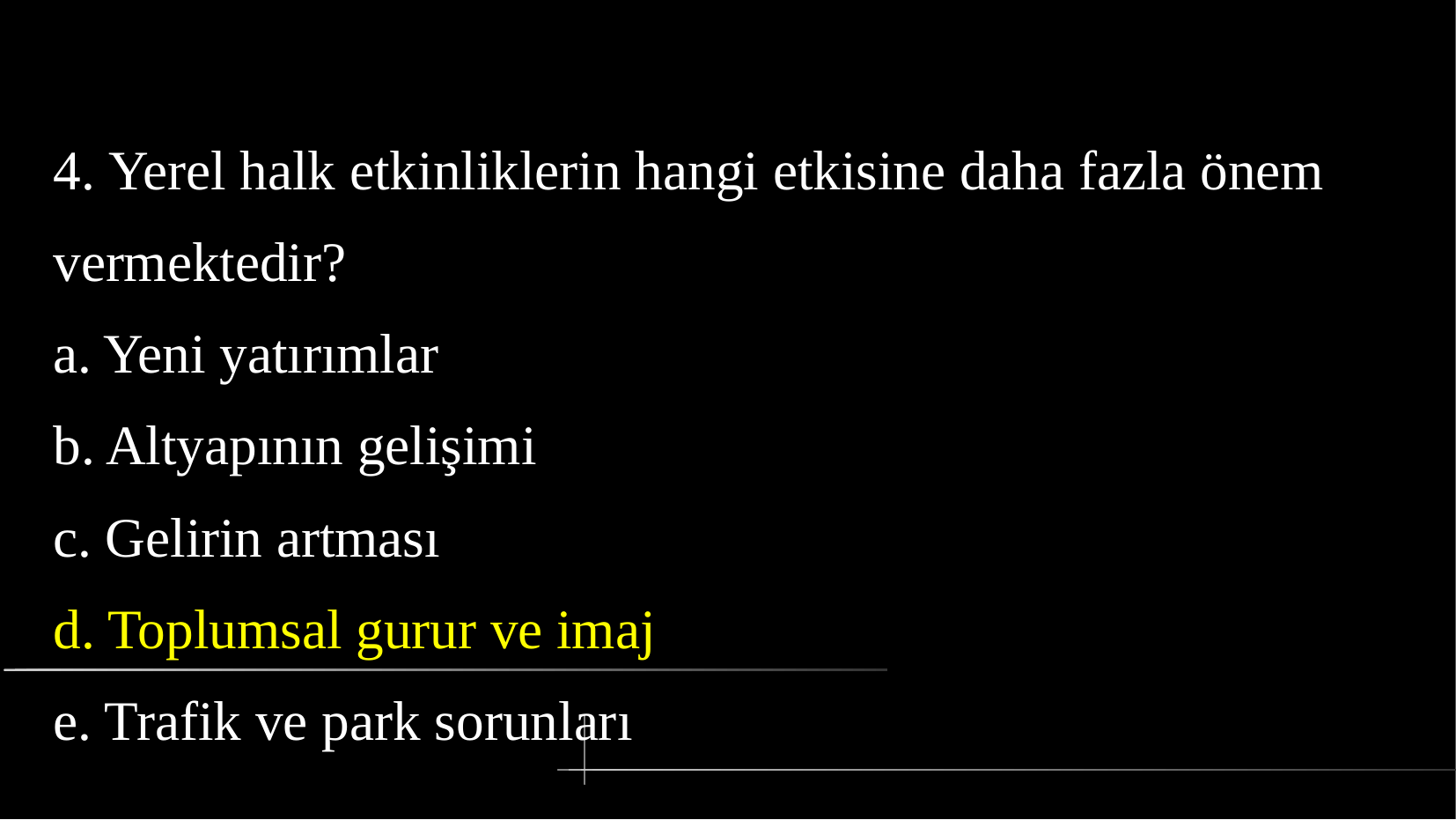

# 4. Yerel halk etkinliklerin hangi etkisine daha fazla önem
vermektedir?
a. Yeni yatırımlar
b. Altyapının gelişimi
c. Gelirin artması
d. Toplumsal gurur ve imaj
e. Trafik ve park sorunları